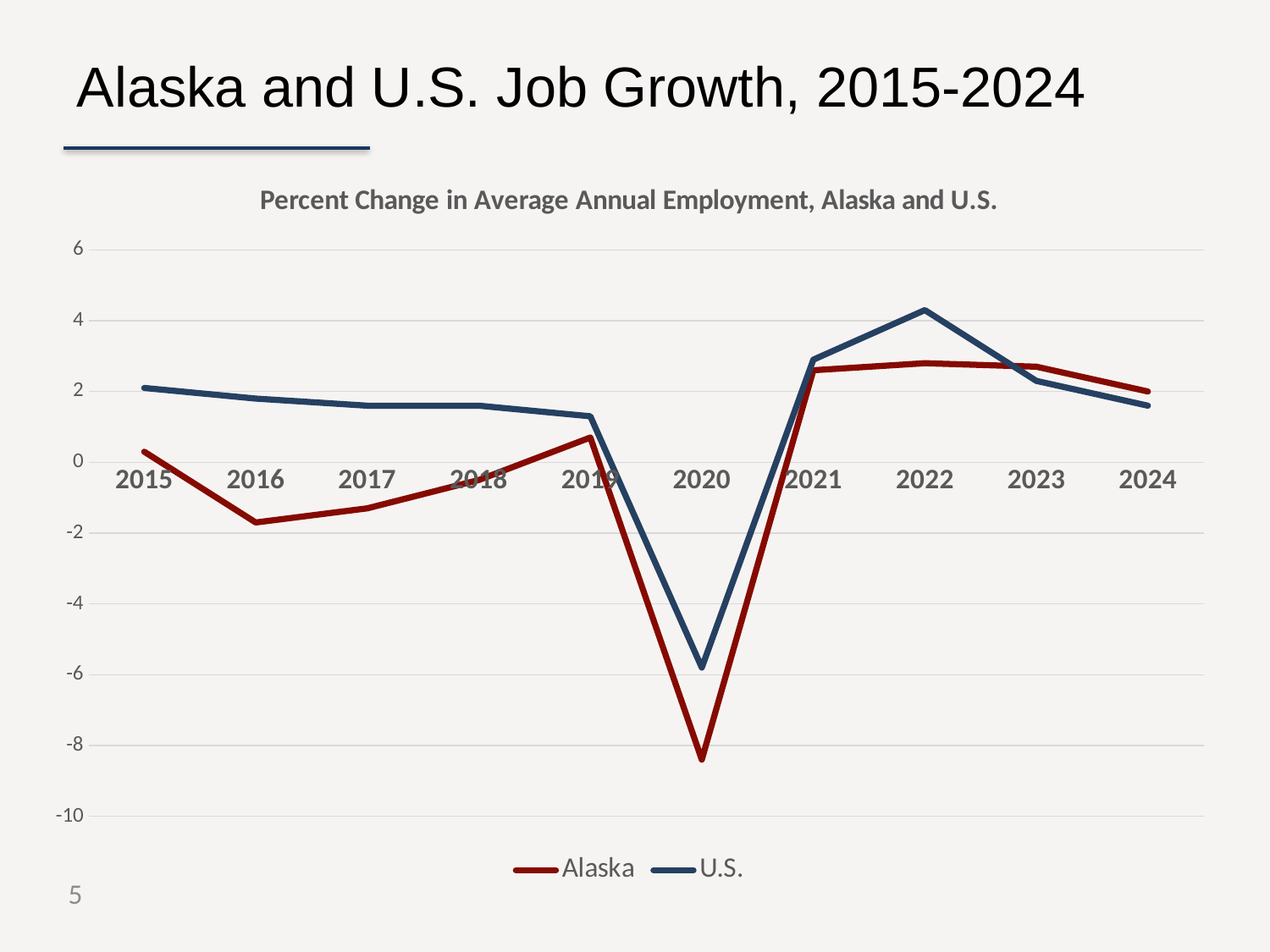

Alaska and U.S. Job Growth, 2015-2024

### Chart: Percent Change in Average Annual Employment, Alaska and U.S.

| Category | Alaska | U.S. |
|---|---|---|
| 2015 | 0.3 | 2.1 |
| 2016 | -1.7 | 1.8 |
| 2017 | -1.3 | 1.6 |
| 2018 | -0.5 | 1.6 |
| 2019 | 0.7 | 1.3 |
| 2020 | -8.4 | -5.8 |
| 2021 | 2.6 | 2.9 |
| 2022 | 2.8 | 4.3 |
| 2023 | 2.7 | 2.3 |
| 2024 | 2.0 | 1.6 |
5